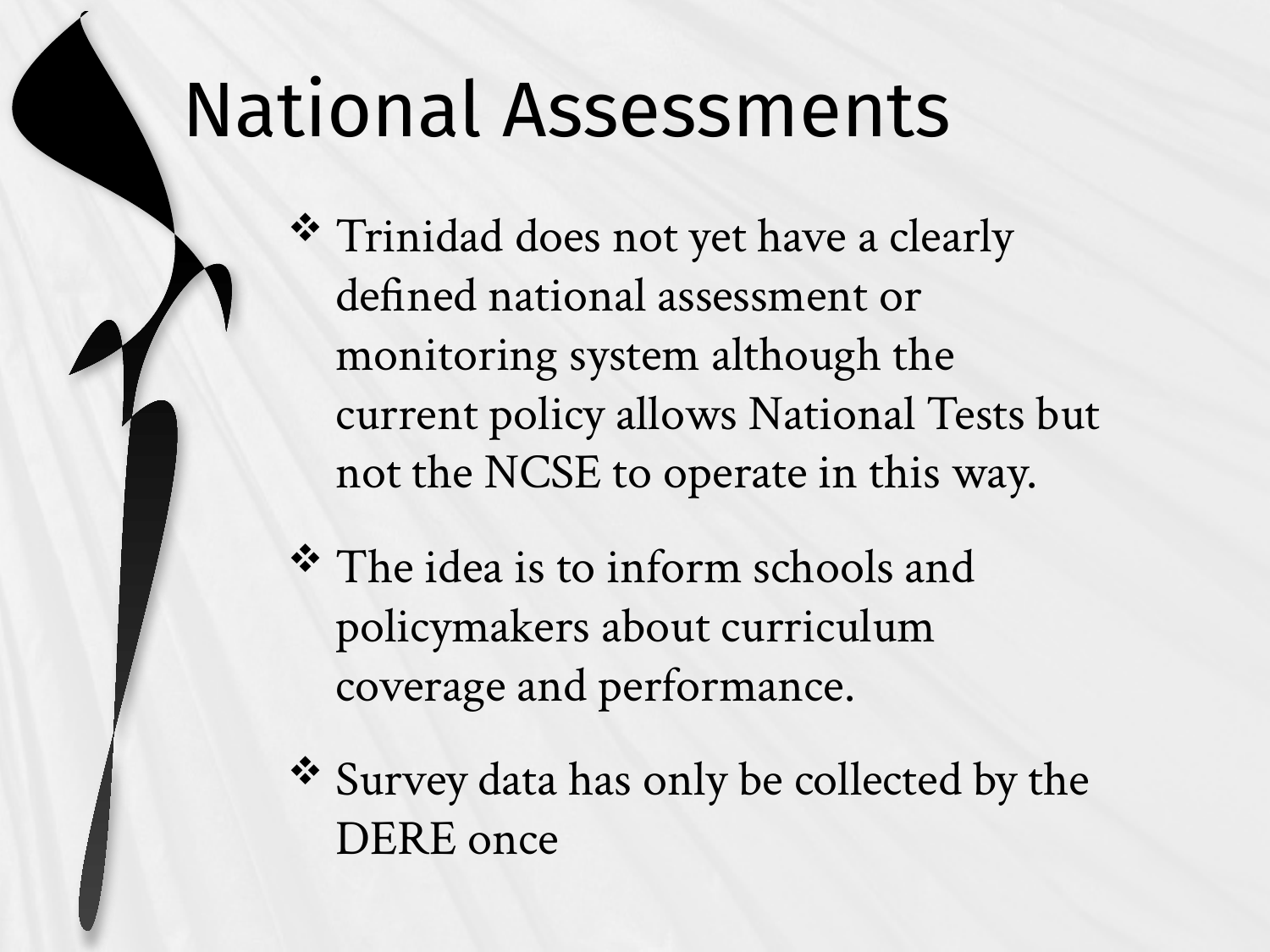

# National Assessments
Trinidad does not yet have a clearly defined national assessment or monitoring system although the current policy allows National Tests but not the NCSE to operate in this way.
The idea is to inform schools and policymakers about curriculum coverage and performance.
Survey data has only be collected by the DERE once